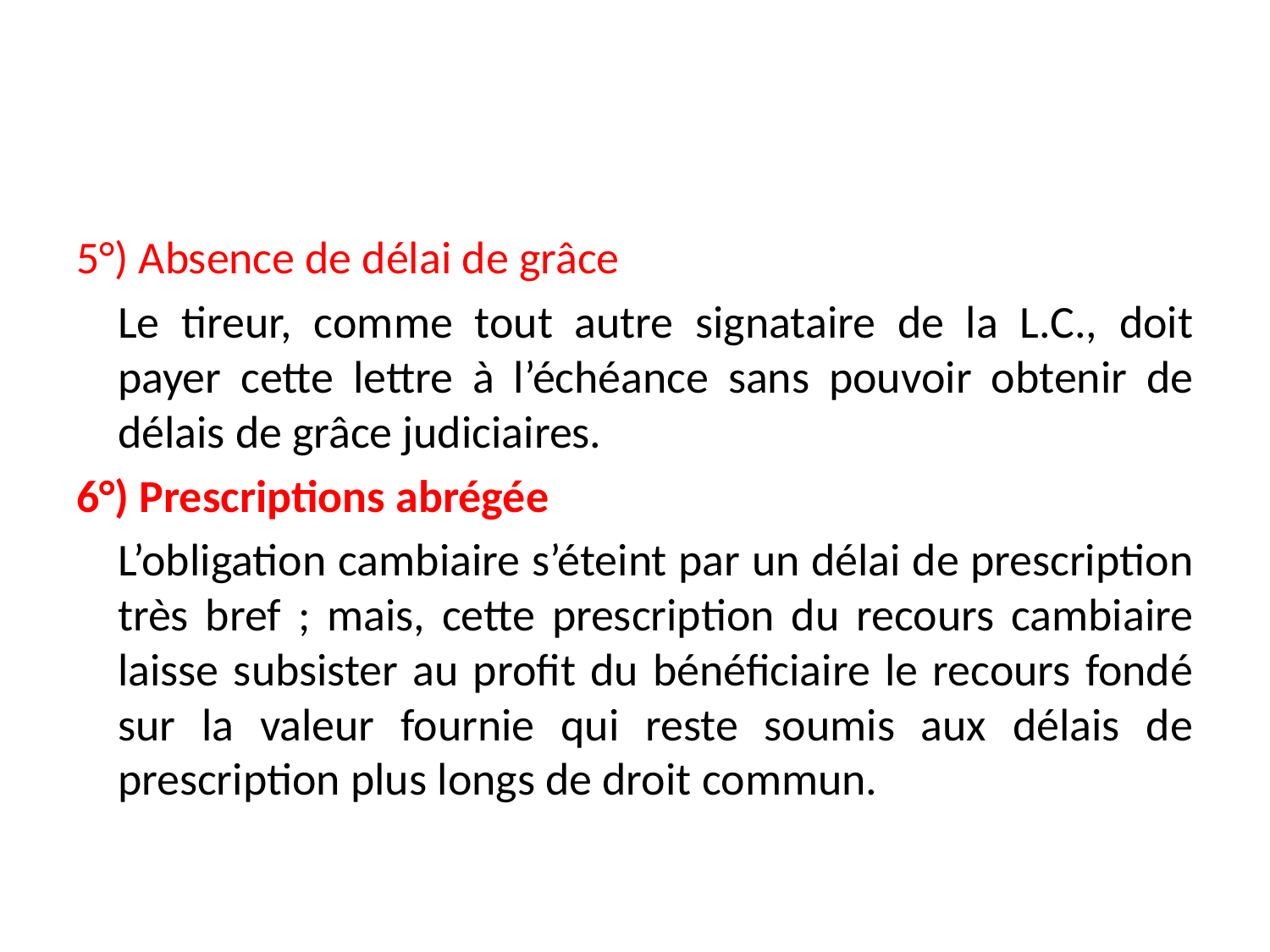

#
5°) Absence de délai de grâce
	Le tireur, comme tout autre signataire de la L.C., doit payer cette lettre à l’échéance sans pouvoir obtenir de délais de grâce judiciaires.
6°) Prescriptions abrégée
	L’obligation cambiaire s’éteint par un délai de prescription très bref ; mais, cette prescription du recours cambiaire laisse subsister au profit du bénéficiaire le recours fondé sur la valeur fournie qui reste soumis aux délais de prescription plus longs de droit commun.